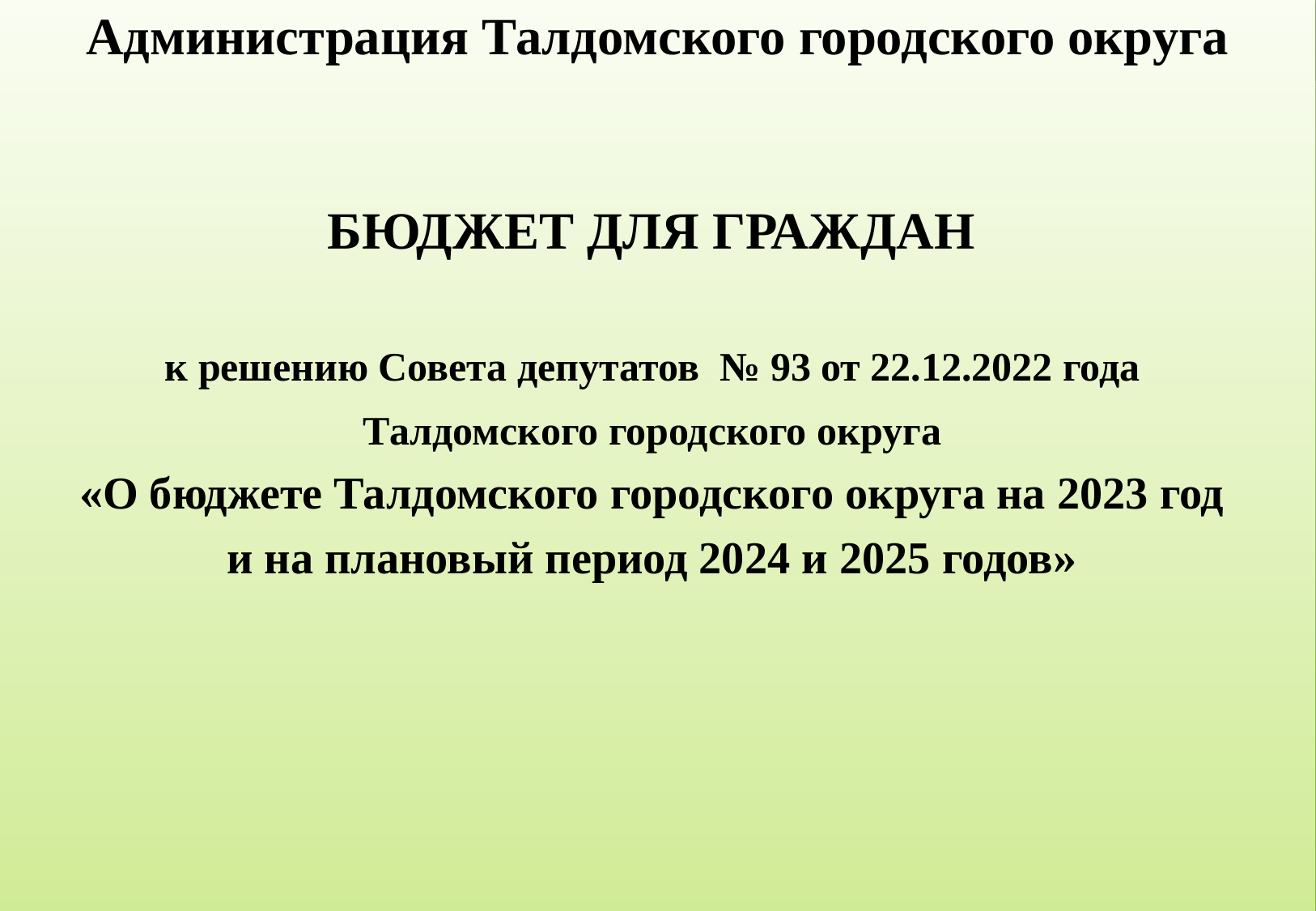

Администрация Талдомского городского округа

БЮДЖЕТ ДЛЯ ГРАЖДАН

к решению Совета депутатов  № 93 от 22.12.2022 года
Талдомского городского округа
«О бюджете Талдомского городского округа на 2023 год
и на плановый период 2024 и 2025 годов»